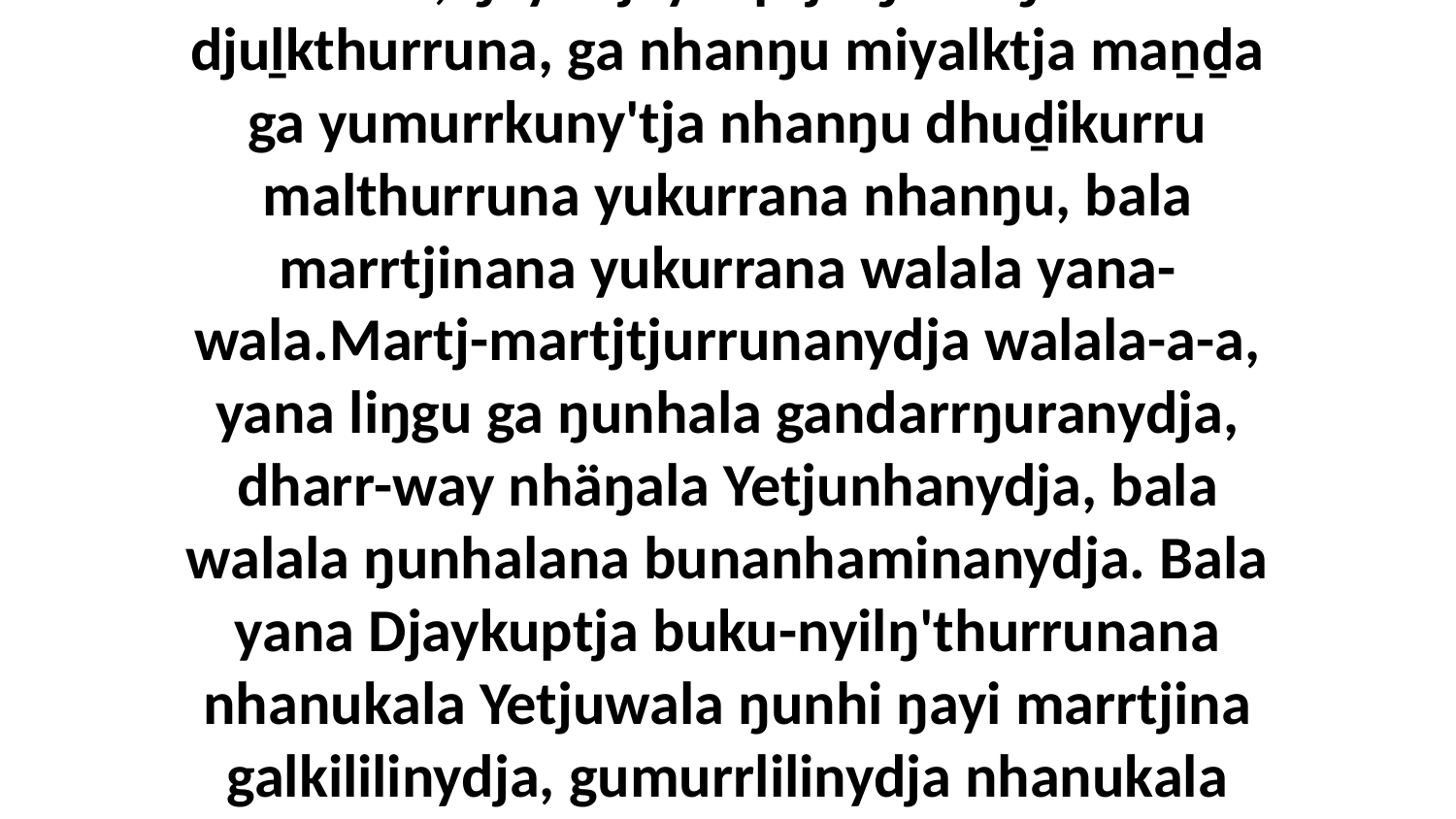

1-3 Yo, ŋayi Djaykuptja ŋurruŋuna djuḻkthurruna, ga nhanŋu miyalktja maṉḏa ga yumurrkuny'tja nhanŋu dhuḏikurru malthurruna yukurrana nhanŋu, bala marrtjinana yukurrana walala yana-wala.Martj-martjtjurrunanydja walala-a-a, yana liŋgu ga ŋunhala gandarrŋuranydja, dharr-way nhäŋala Yetjunhanydja, bala walala ŋunhalana bunanhaminanydja. Bala yana Djaykuptja buku-nyilŋ'thurrunana nhanukala Yetjuwala ŋunhi ŋayi marrtjina galkililinydja, gumurrlilinydja nhanukala walŋu.